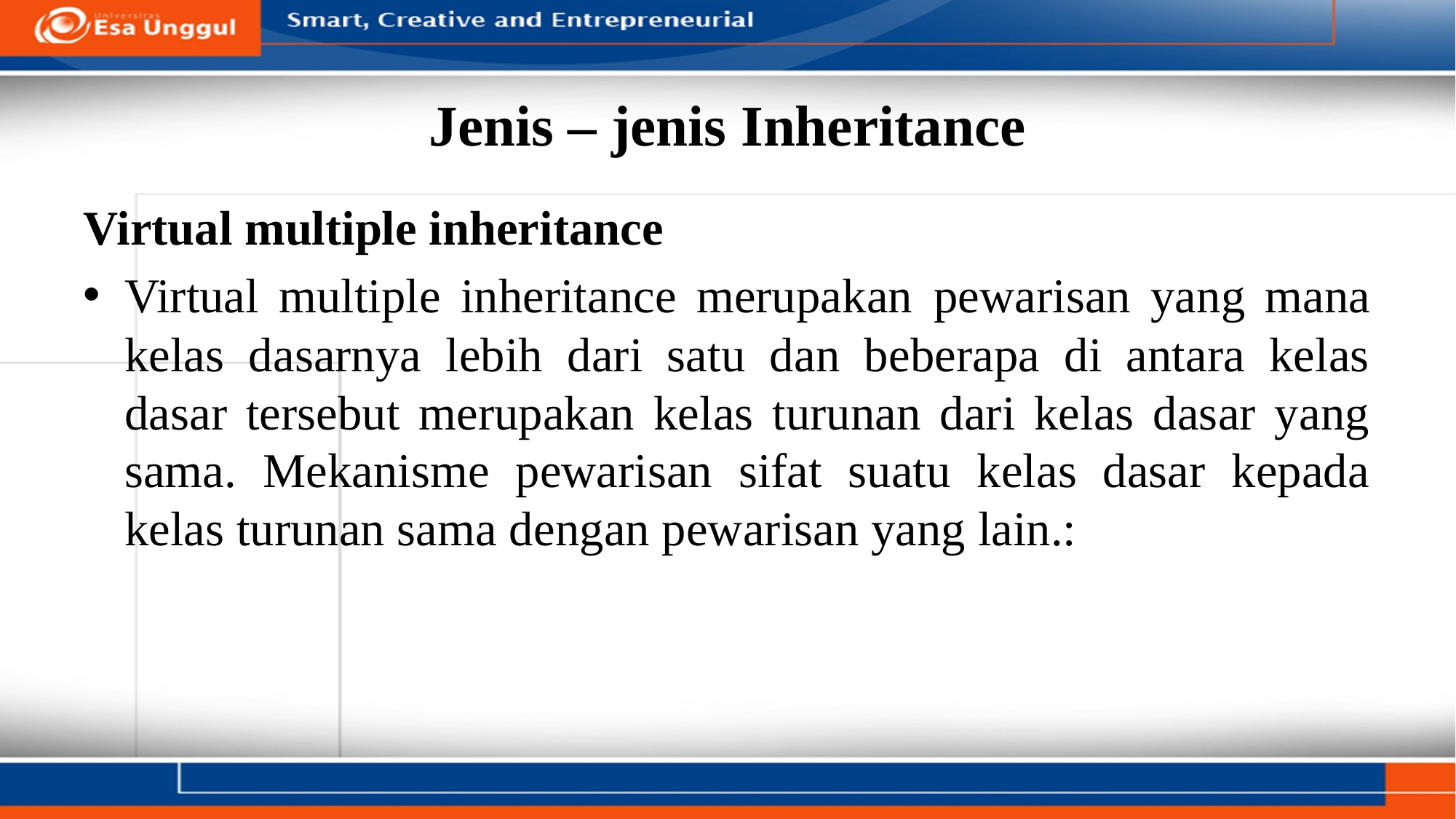

# Jenis – jenis Inheritance
Virtual multiple inheritance
Virtual multiple inheritance merupakan pewarisan yang mana kelas dasarnya lebih dari satu dan beberapa di antara kelas dasar tersebut merupakan kelas turunan dari kelas dasar yang sama. Mekanisme pewarisan sifat suatu kelas dasar kepada kelas turunan sama dengan pewarisan yang lain.: